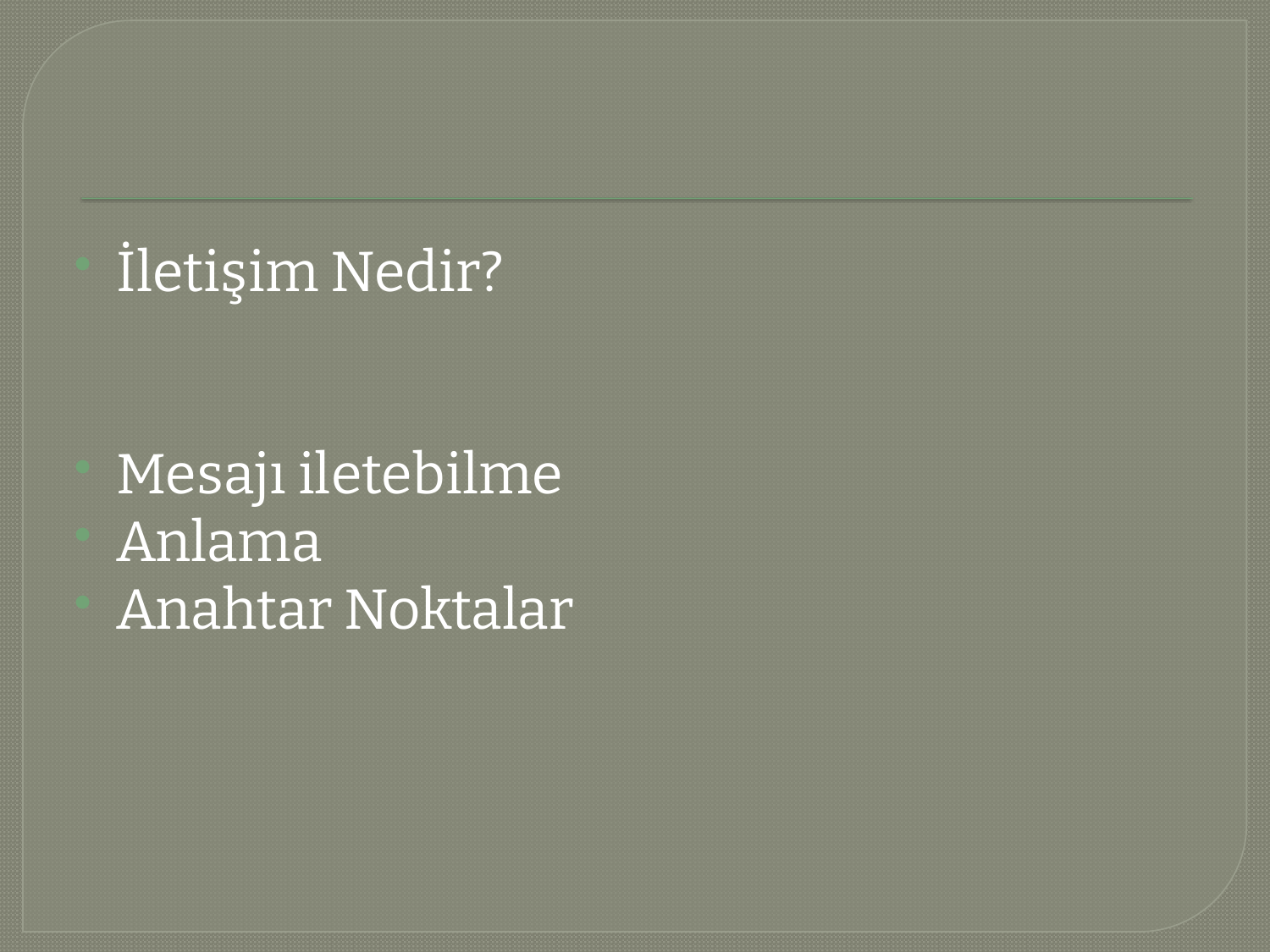

#
İletişim Nedir?

Mesajı iletebilme
Anlama
Anahtar Noktalar